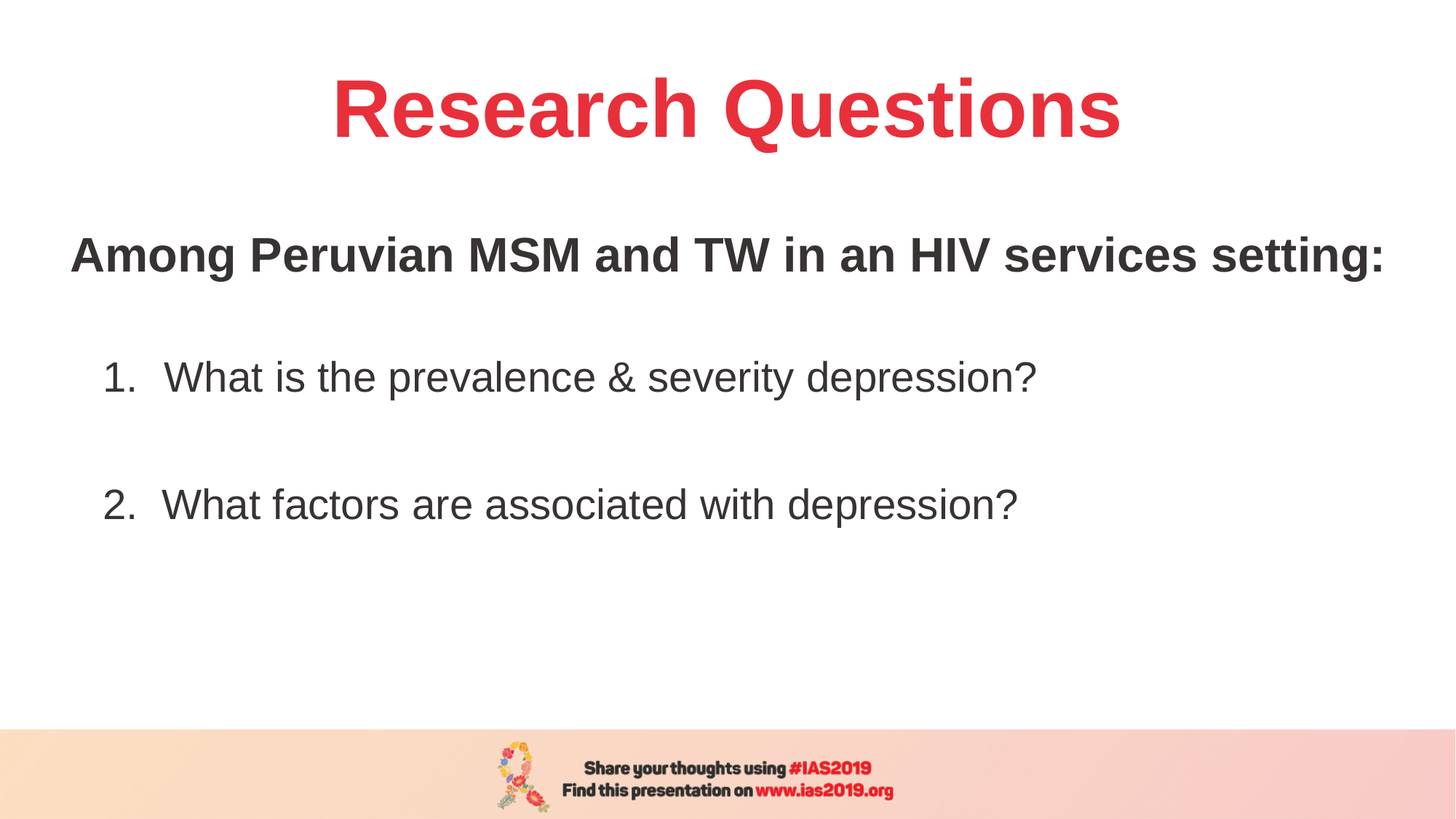

# Research Questions
Among Peruvian MSM and TW in an HIV services setting:

What is the prevalence & severity depression?

2.  What factors are associated with depression?